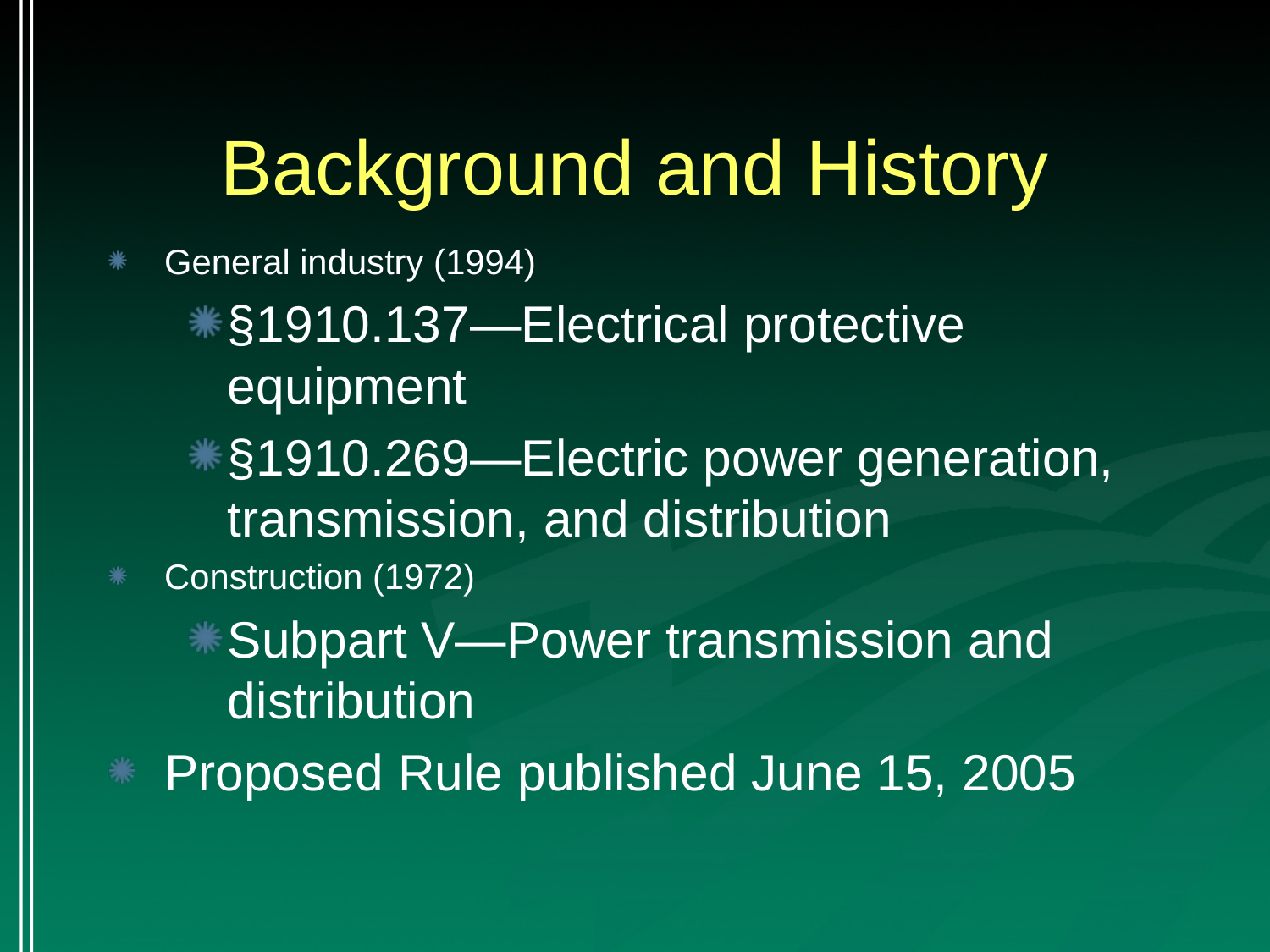

# Background and History
General industry (1994)
§1910.137—Electrical protective equipment
§1910.269—Electric power generation, transmission, and distribution
Construction (1972)
Subpart V—Power transmission and distribution
Proposed Rule published June 15, 2005